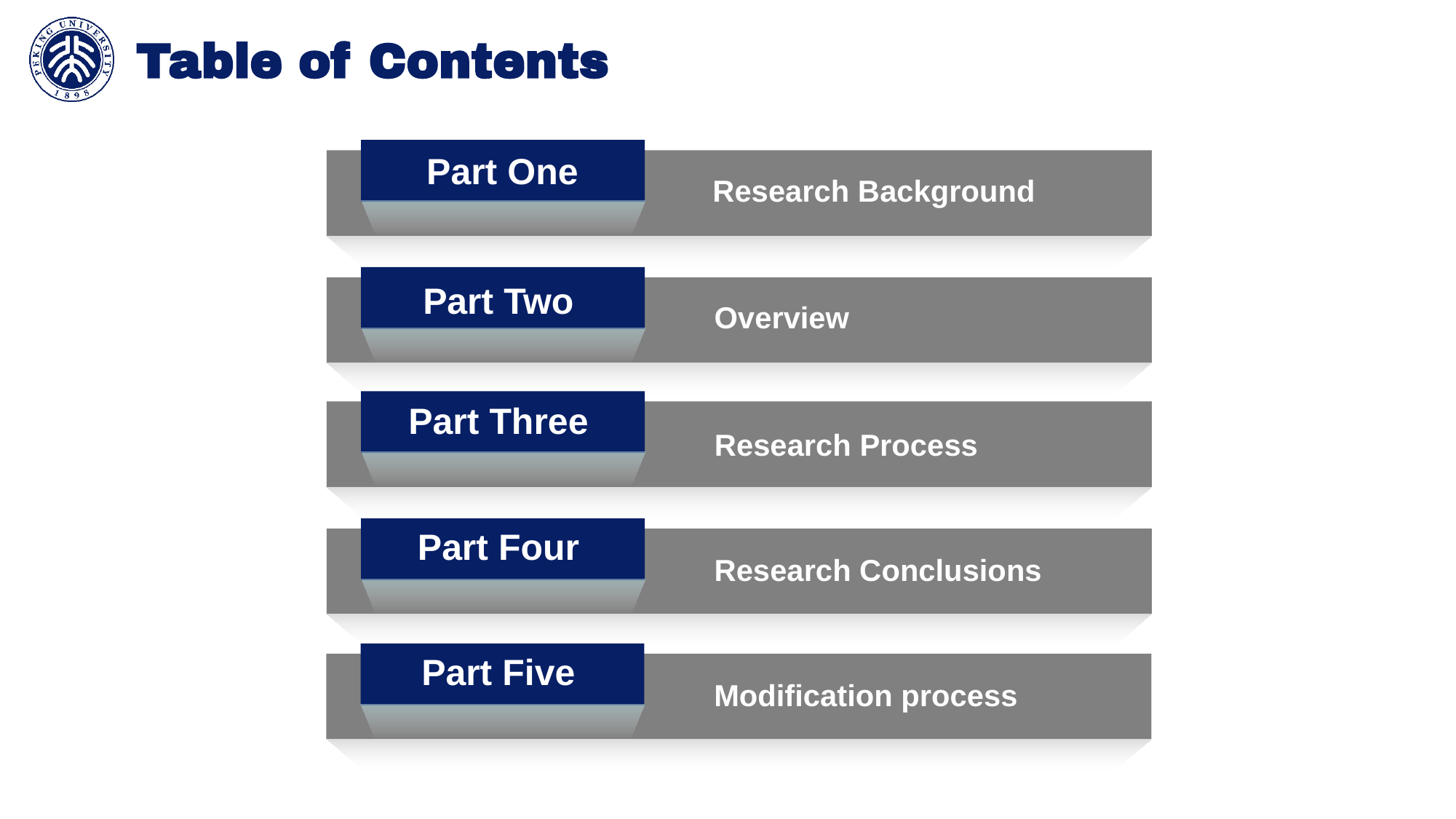

# Table of Contents

Part One
Research Background

Part Two
Overview

Part Three
Research Process

Part Four
Research Conclusions

Part Five
Modification process